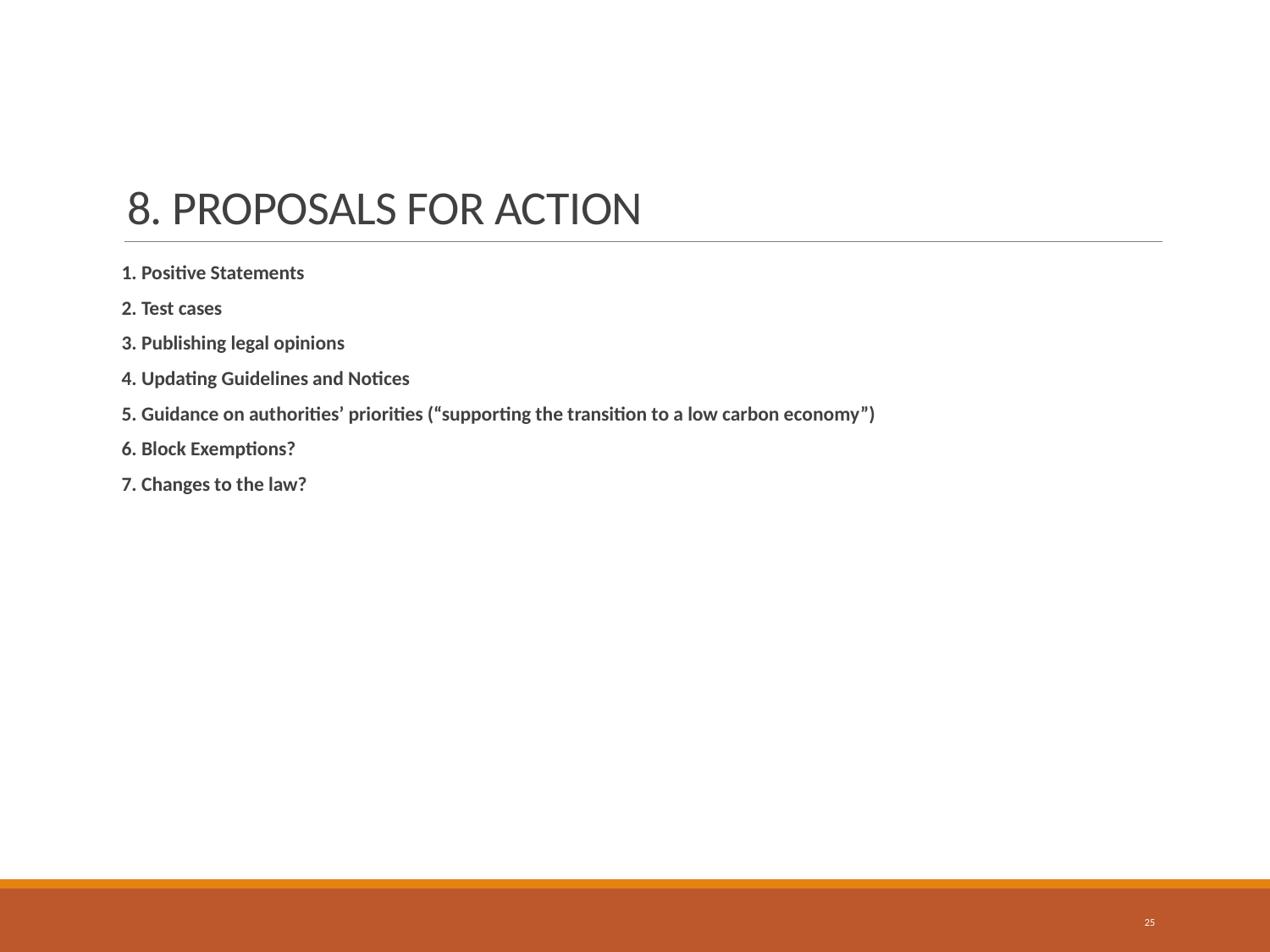

# 8. PROPOSALS FOR ACTION
1. Positive Statements
2. Test cases
3. Publishing legal opinions
4. Updating Guidelines and Notices
5. Guidance on authorities’ priorities (“supporting the transition to a low carbon economy”)
6. Block Exemptions?
7. Changes to the law?

25